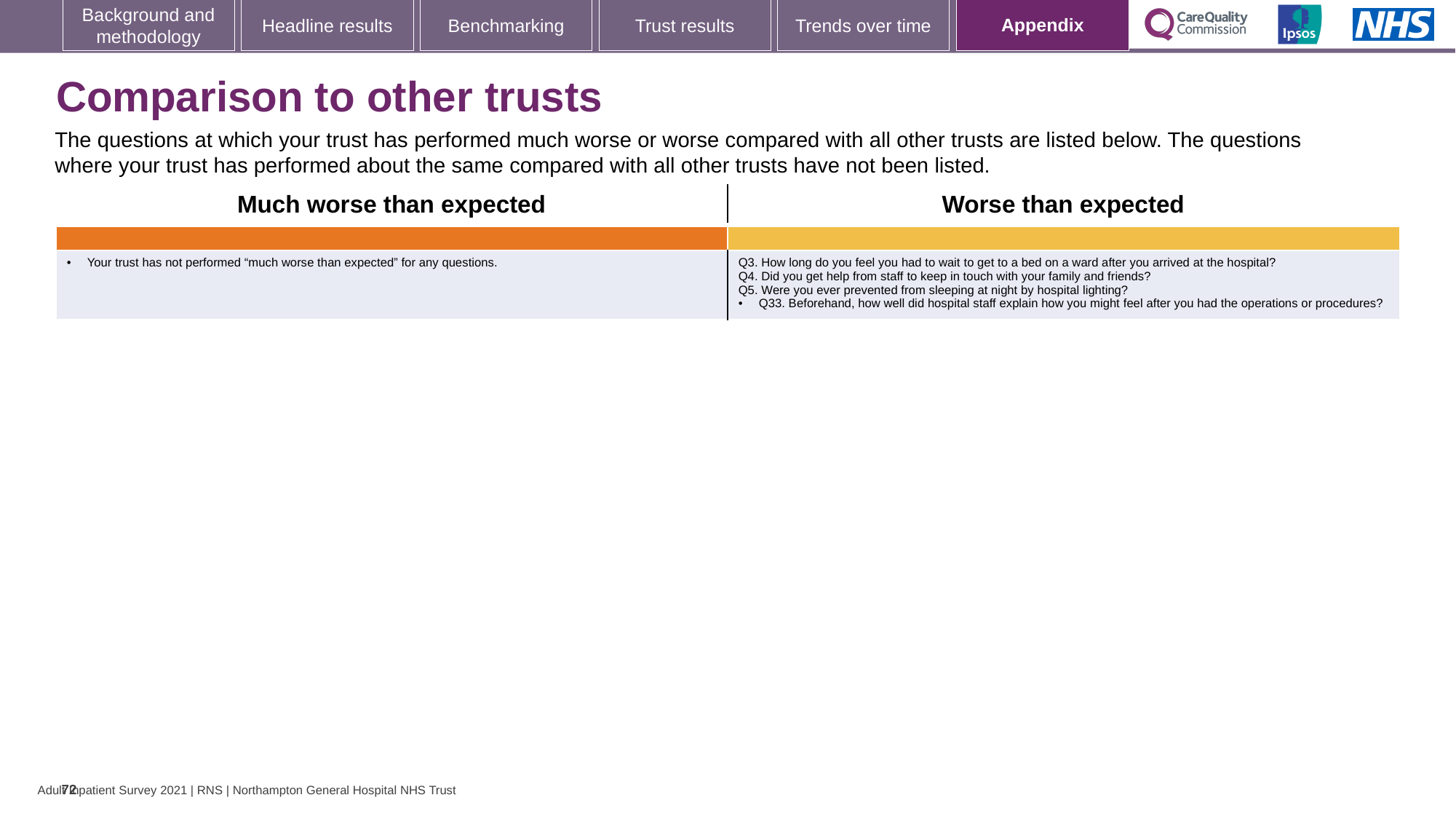

[unsupported chart]

# Comparison to other trusts
The questions at which your trust has performed much worse or worse compared with all other trusts are listed below. The questions where your trust has performed about the same compared with all other trusts have not been listed.
| Much worse than expected | Worse than expected |
| --- | --- |
|  |  |
| Your trust has not performed “much worse than expected” for any questions. | Q3. How long do you feel you had to wait to get to a bed on a ward after you arrived at the hospital? Q4. Did you get help from staff to keep in touch with your family and friends? Q5. Were you ever prevented from sleeping at night by hospital lighting? Q33. Beforehand, how well did hospital staff explain how you might feel after you had the operations or procedures? |
72